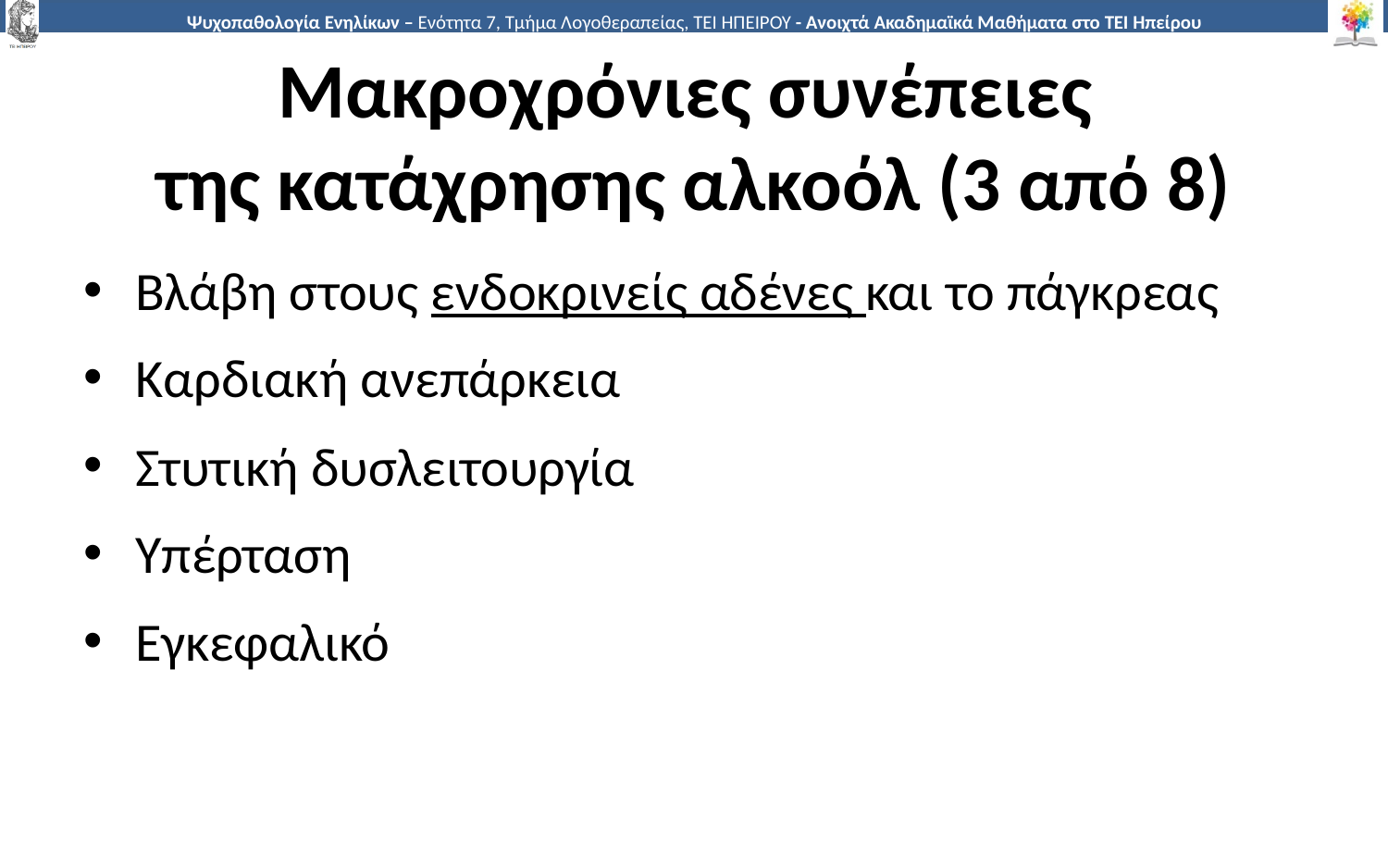

# Μακροχρόνιες συνέπειες της κατάχρησης αλκοόλ (3 από 8)
Βλάβη στους ενδοκρινείς αδένες και το πάγκρεας
Καρδιακή ανεπάρκεια
Στυτική δυσλειτουργία
Υπέρταση
Εγκεφαλικό